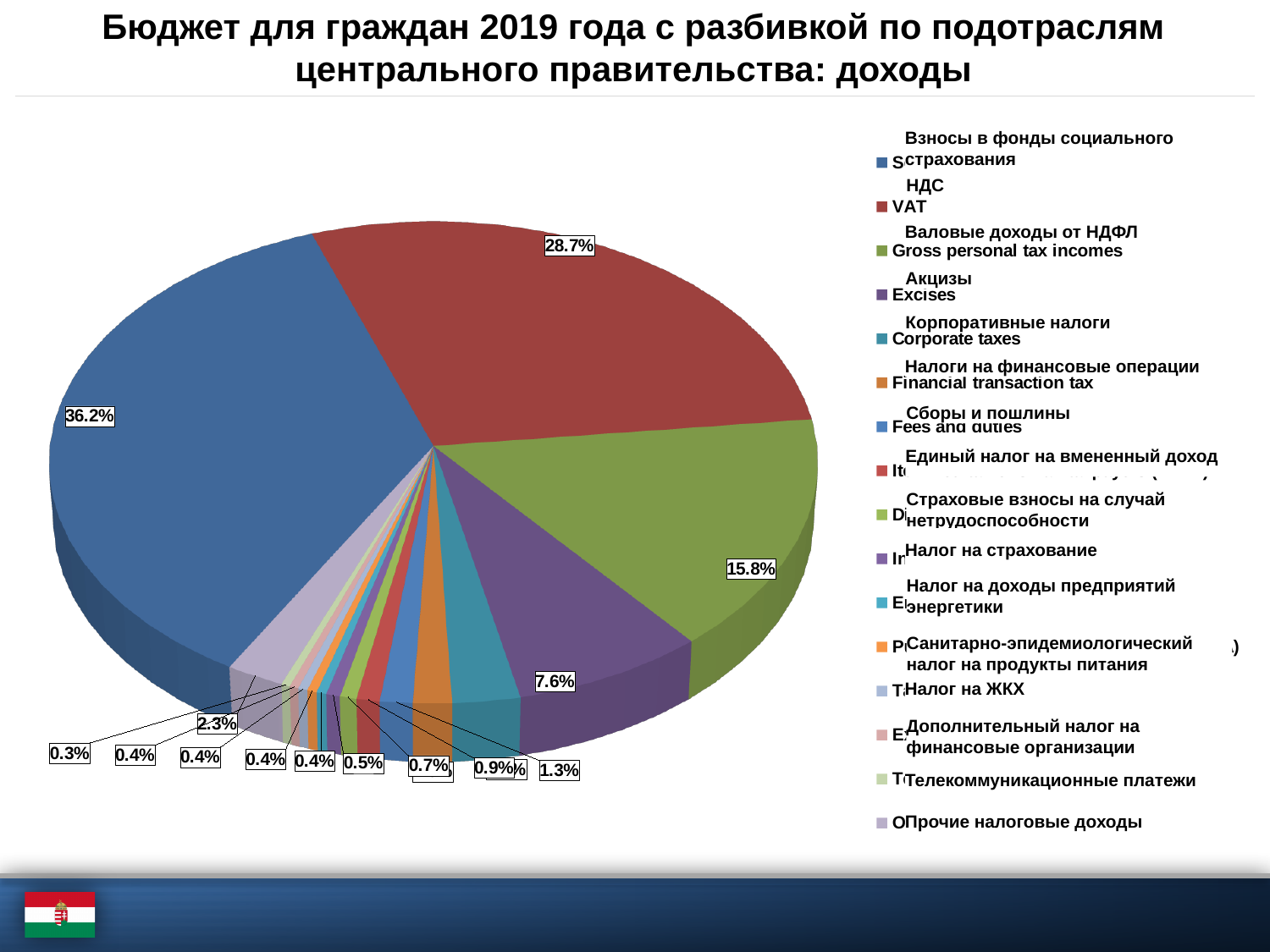

# Бюджет для граждан 2019 года с разбивкой по подотраслям центрального правительства: доходы

[unsupported chart]

Взносы в фонды социального страхования
НДС
Валовые доходы от НДФЛ
Акцизы
Корпоративные налоги
Налоги на финансовые операции
Сборы и пошлины
Единый налог на вмененный доход
Страховые взносы на случай нетрудоспособности
Налог на страхование
Налог на доходы предприятий энергетики
Санитарно-эпидемиологический налог на продукты питания
Налог на ЖКХ
Дополнительный налог на финансовые организации
Телекоммуникационные платежи
Прочие налоговые доходы